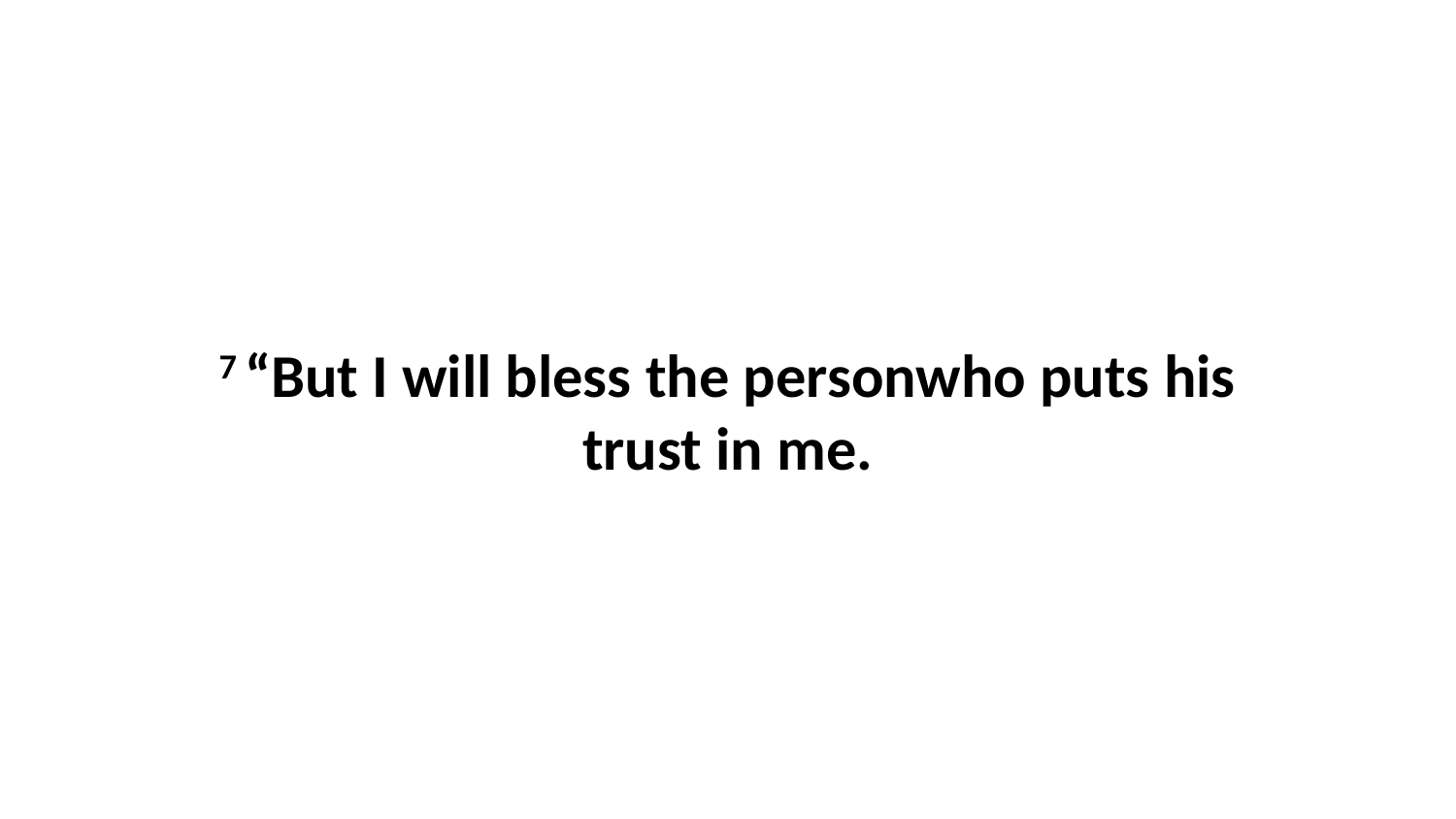

7 “But I will bless the personwho puts his trust in me.